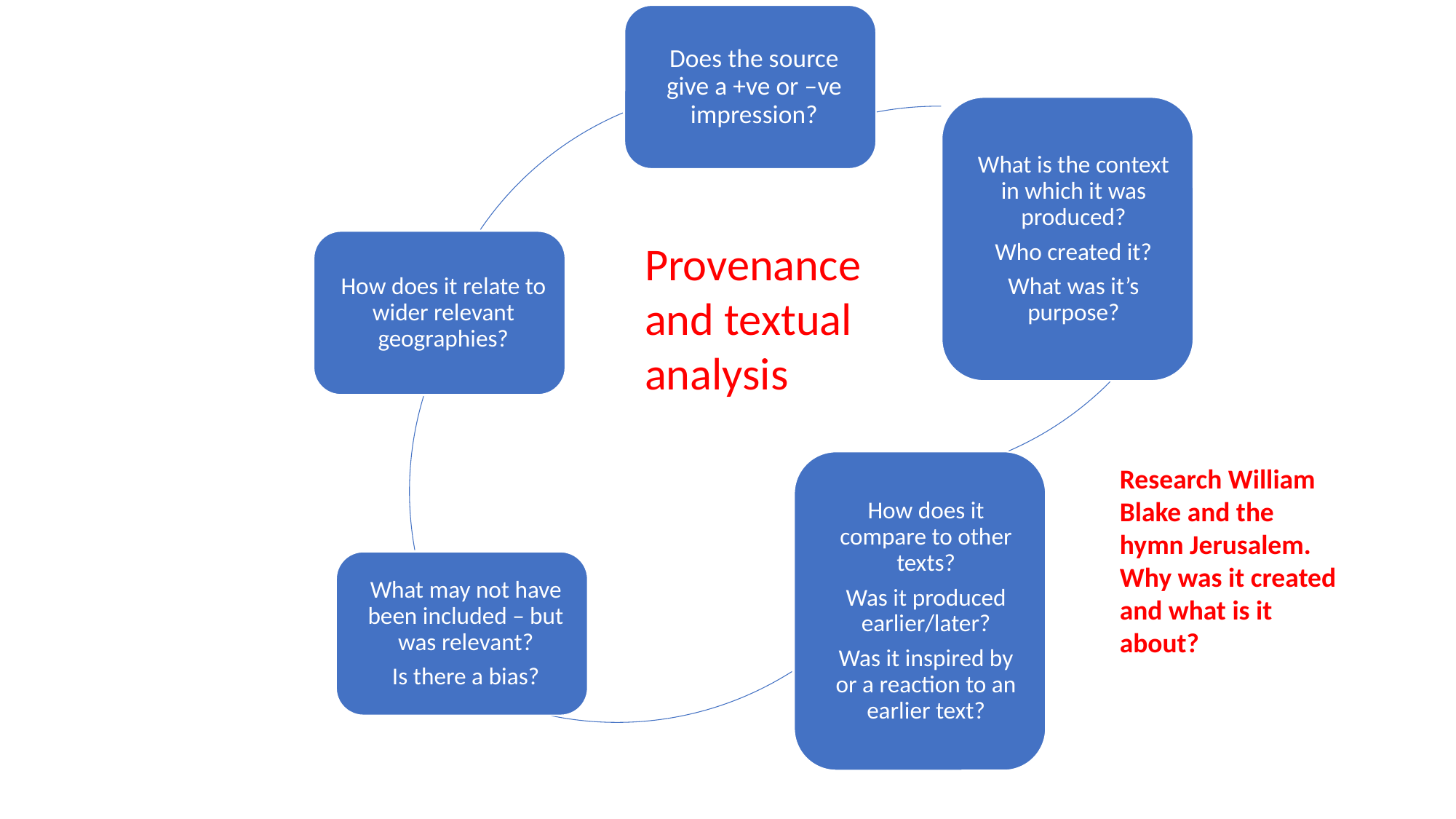

Does the source give a +ve or –ve impression?
What is the context in which it was produced?
Who created it?
What was it’s purpose?
How does it compare to other texts?
Was it produced earlier/later?
Was it inspired by or a reaction to an earlier text?
What may not have been included – but was relevant?
Is there a bias?
How does it relate to wider relevant geographies?
Provenance and textual analysis
Research William Blake and the hymn Jerusalem.
Why was it created and what is it about?